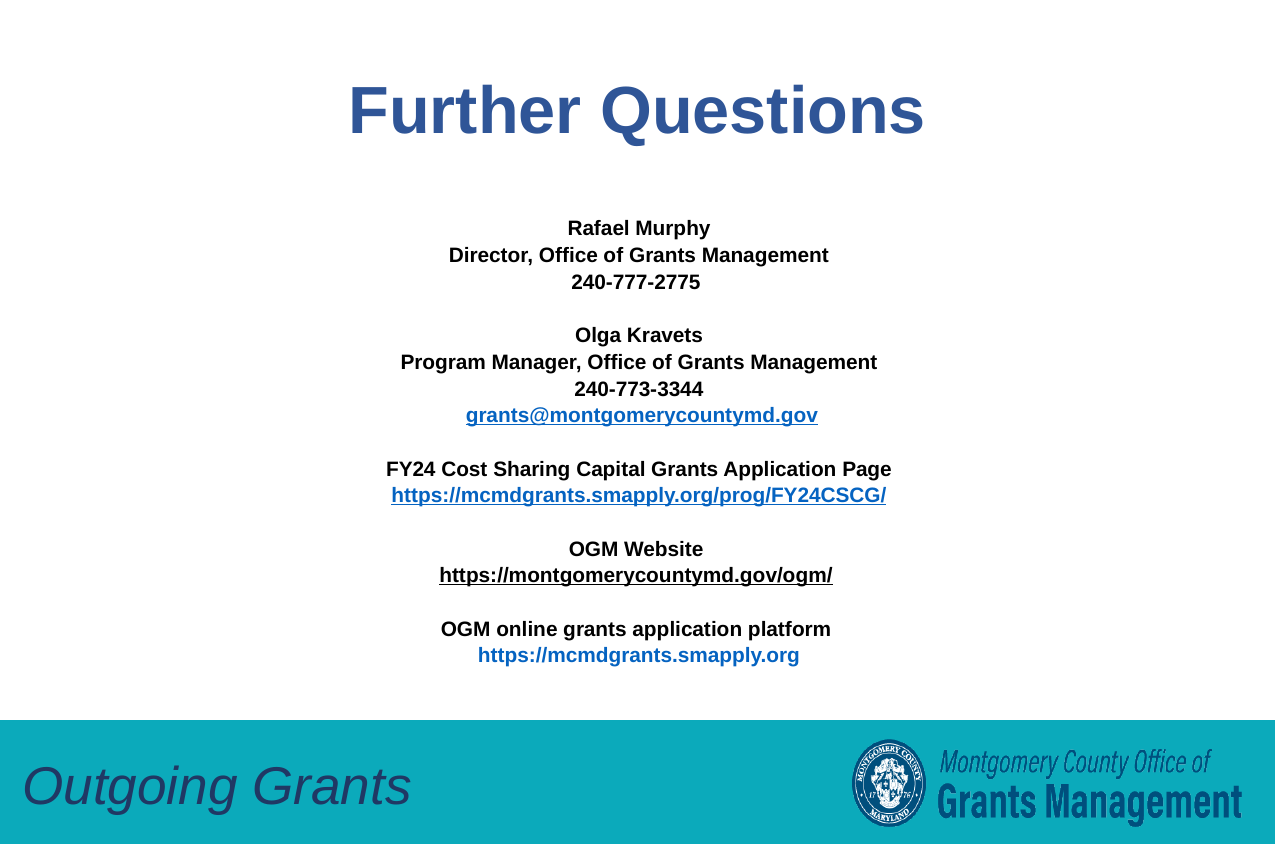

Further Questions
Rafael Murphy
Director, Office of Grants Management
240-777-2775

Olga Kravets
Program Manager, Office of Grants Management
240-773-3344
 grants@montgomerycountymd.gov

FY24 Cost Sharing Capital Grants Application Page
https://mcmdgrants.smapply.org/prog/FY24CSCG/

OGM Website
https://montgomerycountymd.gov/ogm/

OGM online grants application platform
https://mcmdgrants.smapply.org